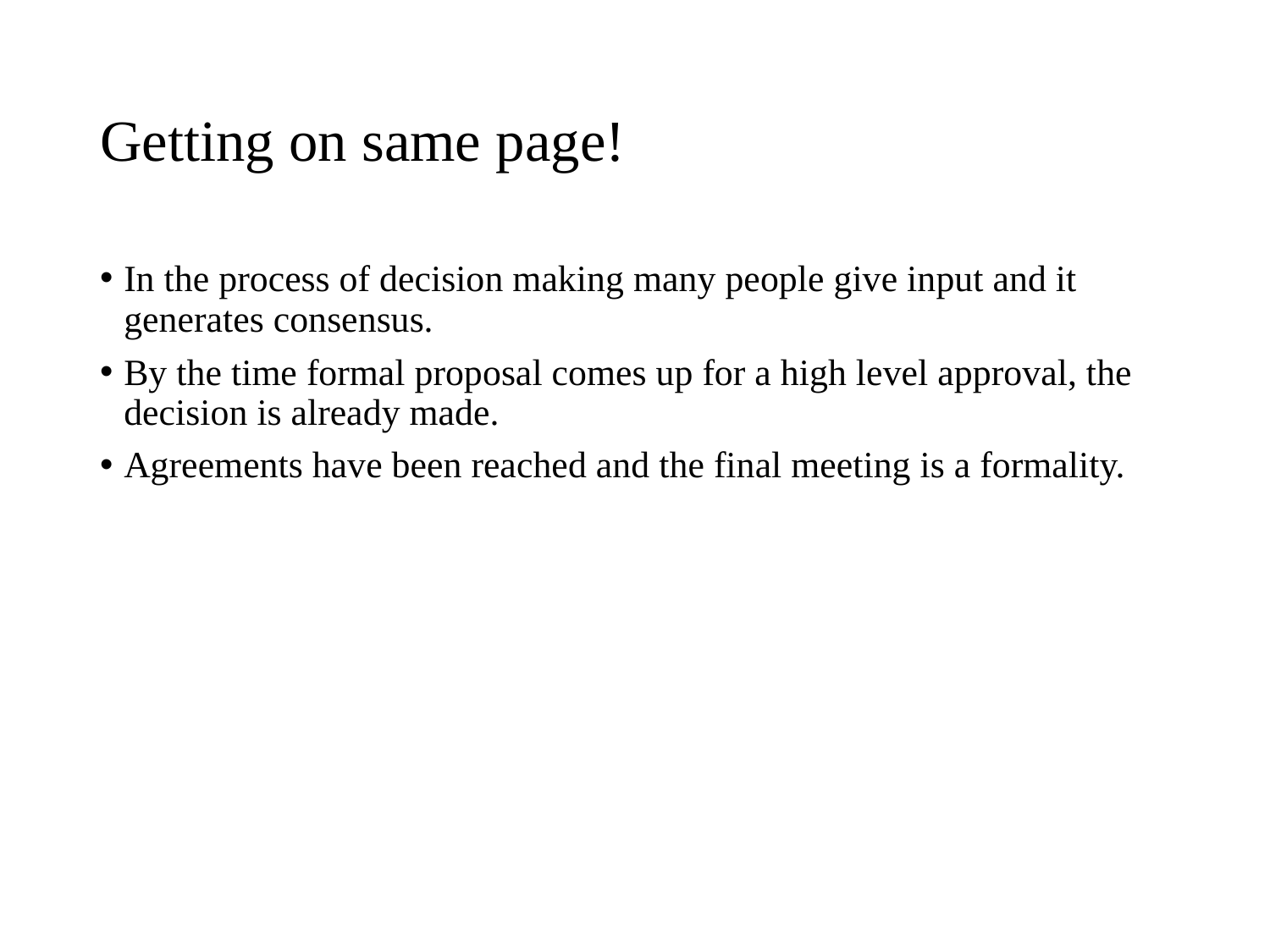

# Getting on same page!
In the process of decision making many people give input and it generates consensus.
By the time formal proposal comes up for a high level approval, the decision is already made.
Agreements have been reached and the final meeting is a formality.